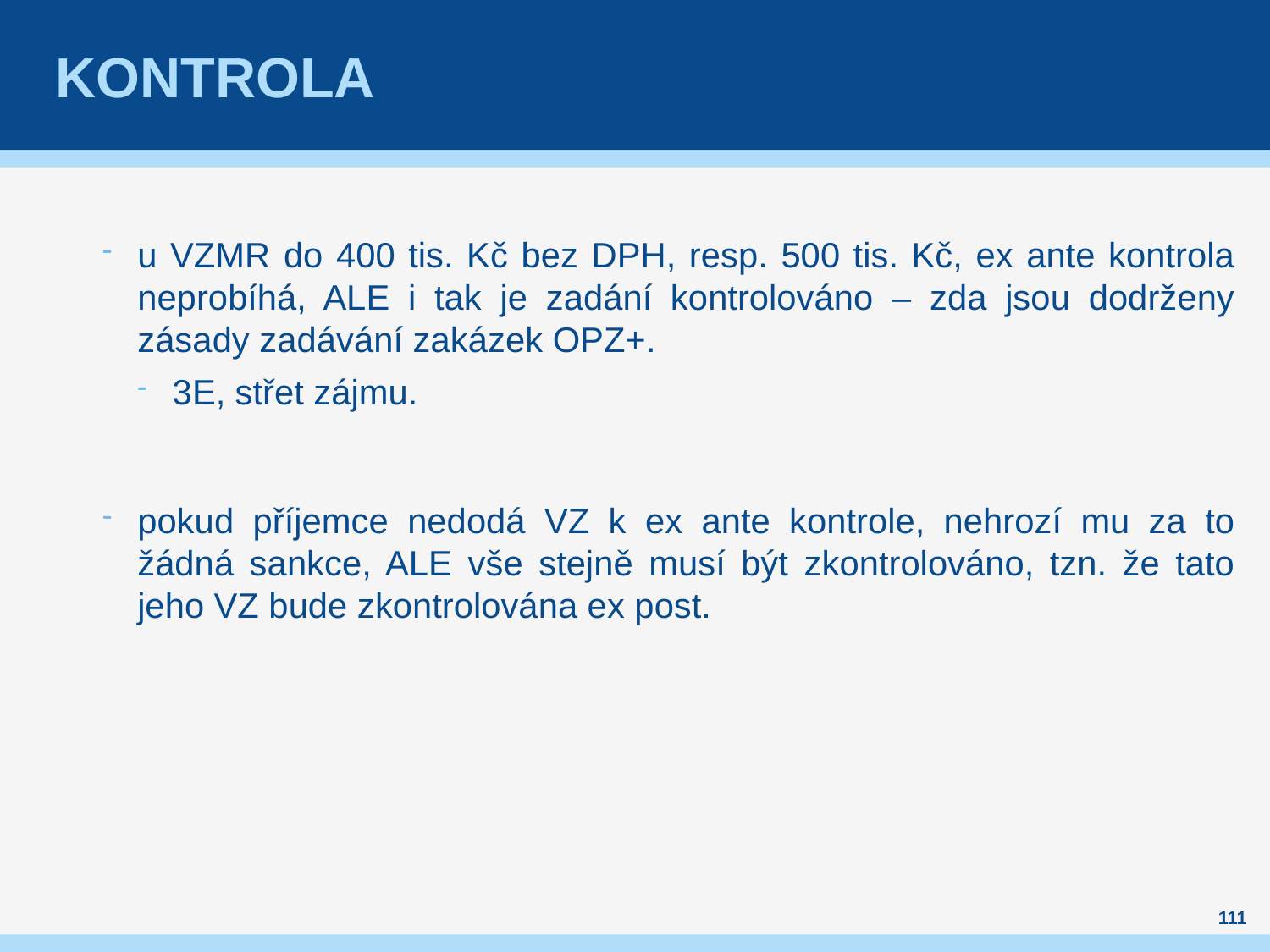

# kontrola

u VZMR do 400 tis. Kč bez DPH, resp. 500 tis. Kč, ex ante kontrola neprobíhá, ALE i tak je zadání kontrolováno – zda jsou dodrženy zásady zadávání zakázek OPZ+.
3E, střet zájmu.

pokud příjemce nedodá VZ k ex ante kontrole, nehrozí mu za to žádná sankce, ALE vše stejně musí být zkontrolováno, tzn. že tato jeho VZ bude zkontrolována ex post.
111